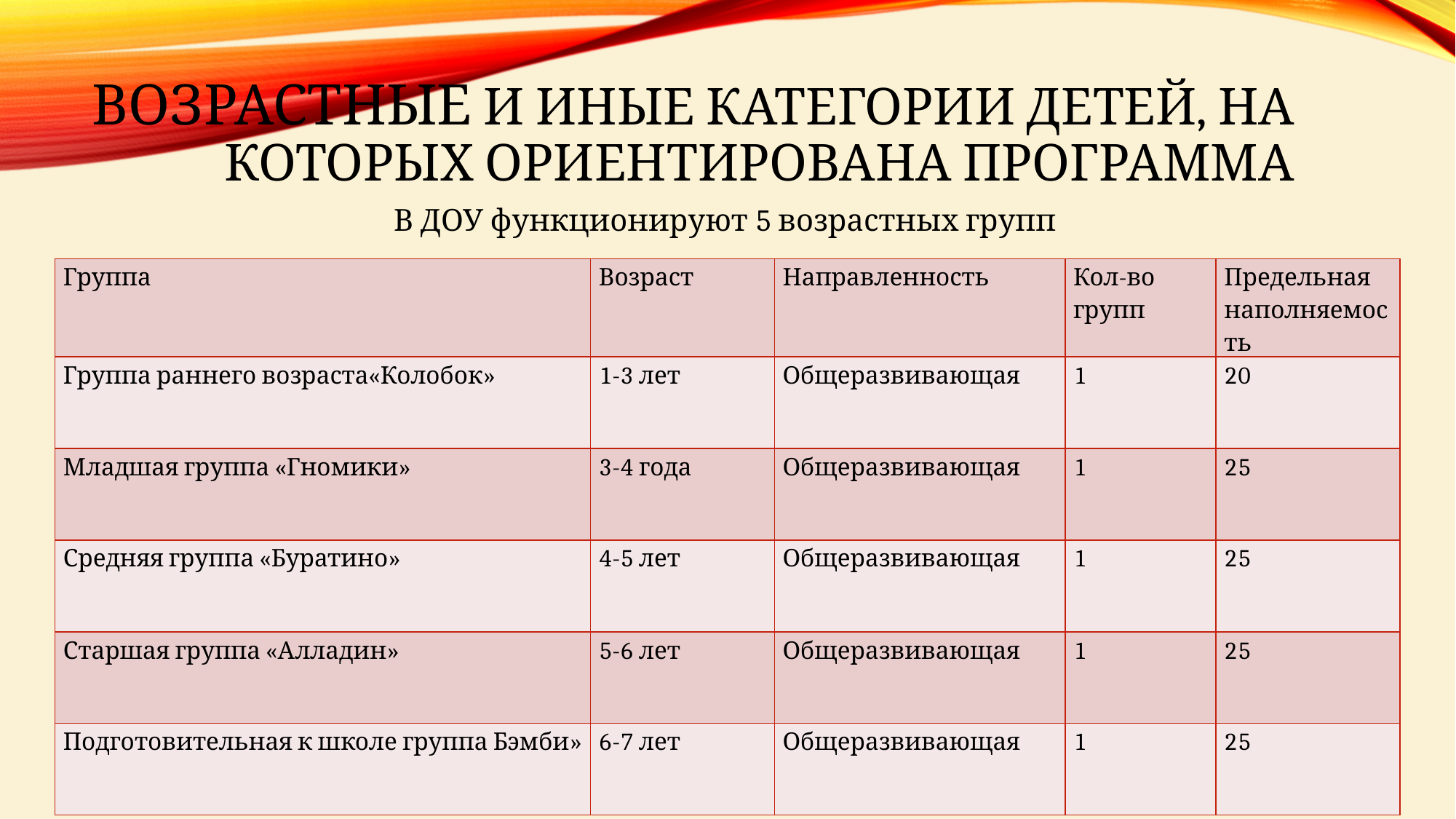

# Возрастные и иные категории детей, на которых ориентирована ПРОГРАММА
В ДОУ функционируют 5 возрастных групп
| Группа | Возраст | Направленность | Кол-во групп | Предельная наполняемость |
| --- | --- | --- | --- | --- |
| Группа раннего возраста«Колобок» | 1-3 лет | Общеразвивающая | 1 | 20 |
| Младшая группа «Гномики» | 3-4 года | Общеразвивающая | 1 | 25 |
| Средняя группа «Буратино» | 4-5 лет | Общеразвивающая | 1 | 25 |
| Старшая группа «Алладин» | 5-6 лет | Общеразвивающая | 1 | 25 |
| Подготовительная к школе группа Бэмби» | 6-7 лет | Общеразвивающая | 1 | 25 |